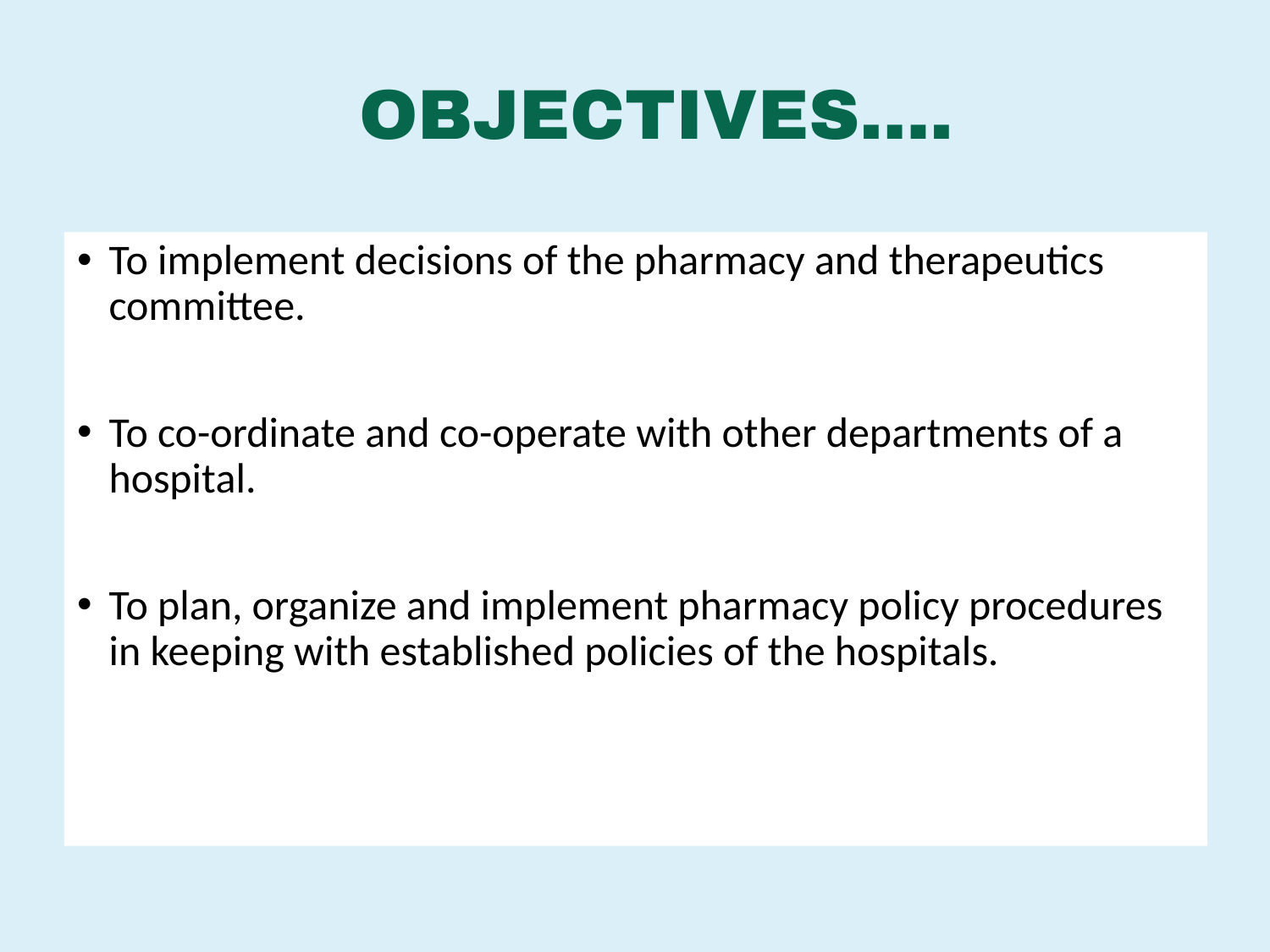

# OBJECTIVES….
To implement decisions of the pharmacy and therapeutics committee.

To co-ordinate and co-operate with other departments of a hospital.

To plan, organize and implement pharmacy policy procedures in keeping with established policies of the hospitals.